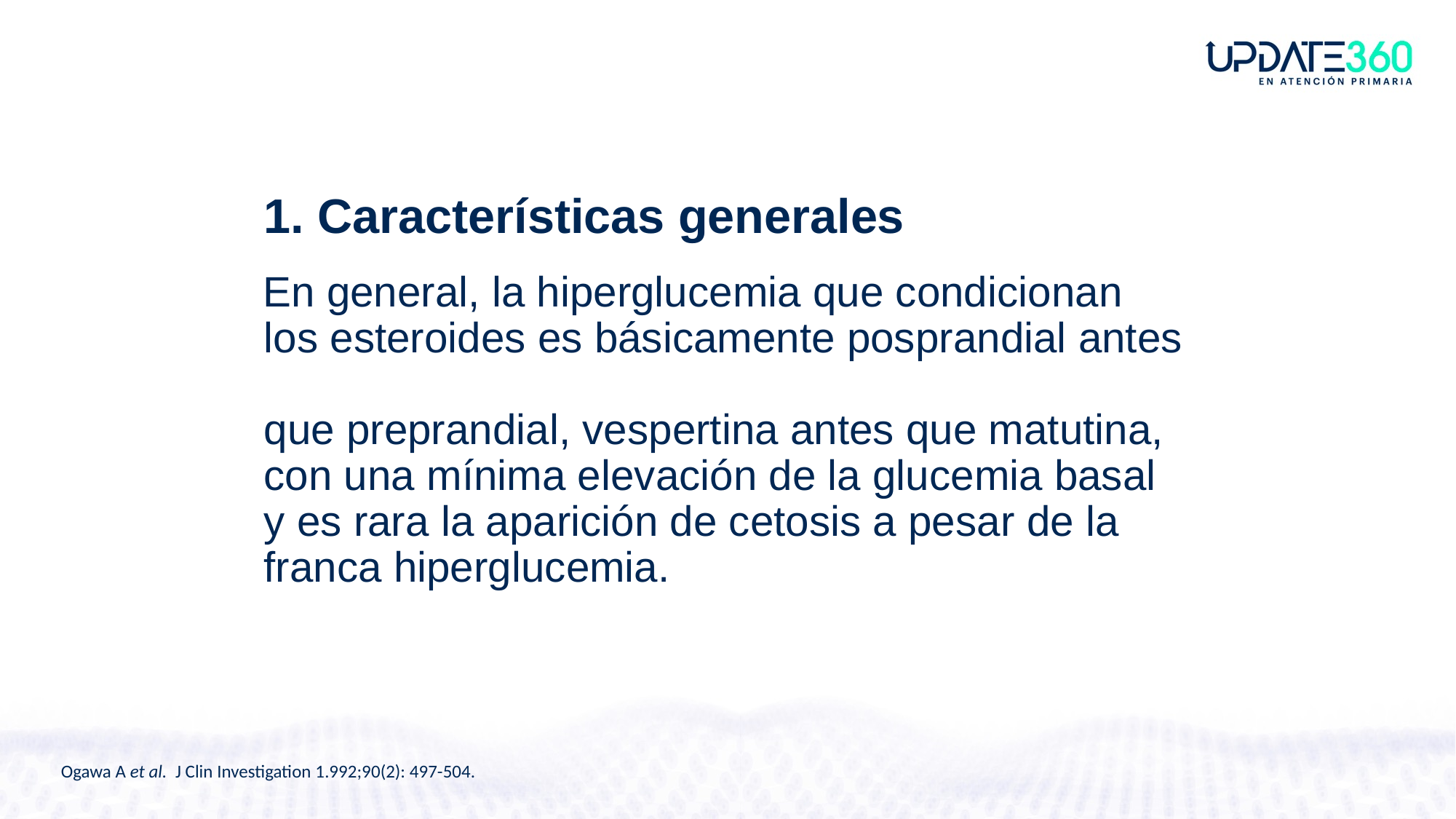

# 1. Características generales
En general, la hiperglucemia que condicionan
los esteroides es básicamente posprandial antes
que preprandial, vespertina antes que matutina,
con una mínima elevación de la glucemia basal
y es rara la aparición de cetosis a pesar de la
franca hiperglucemia.
Ogawa A et al.  J Clin Investigation 1.992;90(2): 497-504.